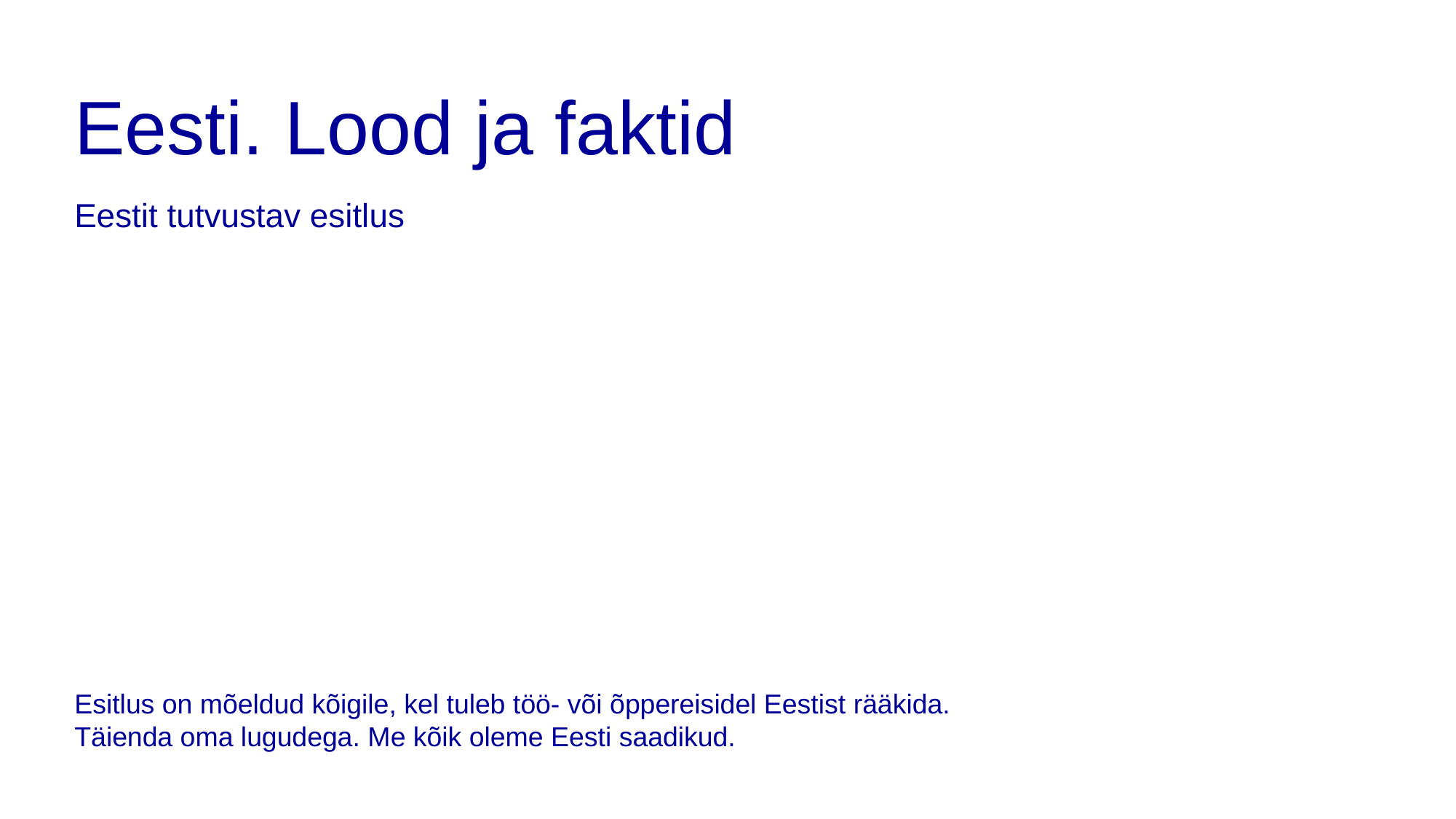

# Eesti. Lood ja faktid
Eestit tutvustav esitlus
Esitlus on mõeldud kõigile, kel tuleb töö- või õppereisidel Eestist rääkida.
Täienda oma lugudega. Me kõik oleme Eesti saadikud.